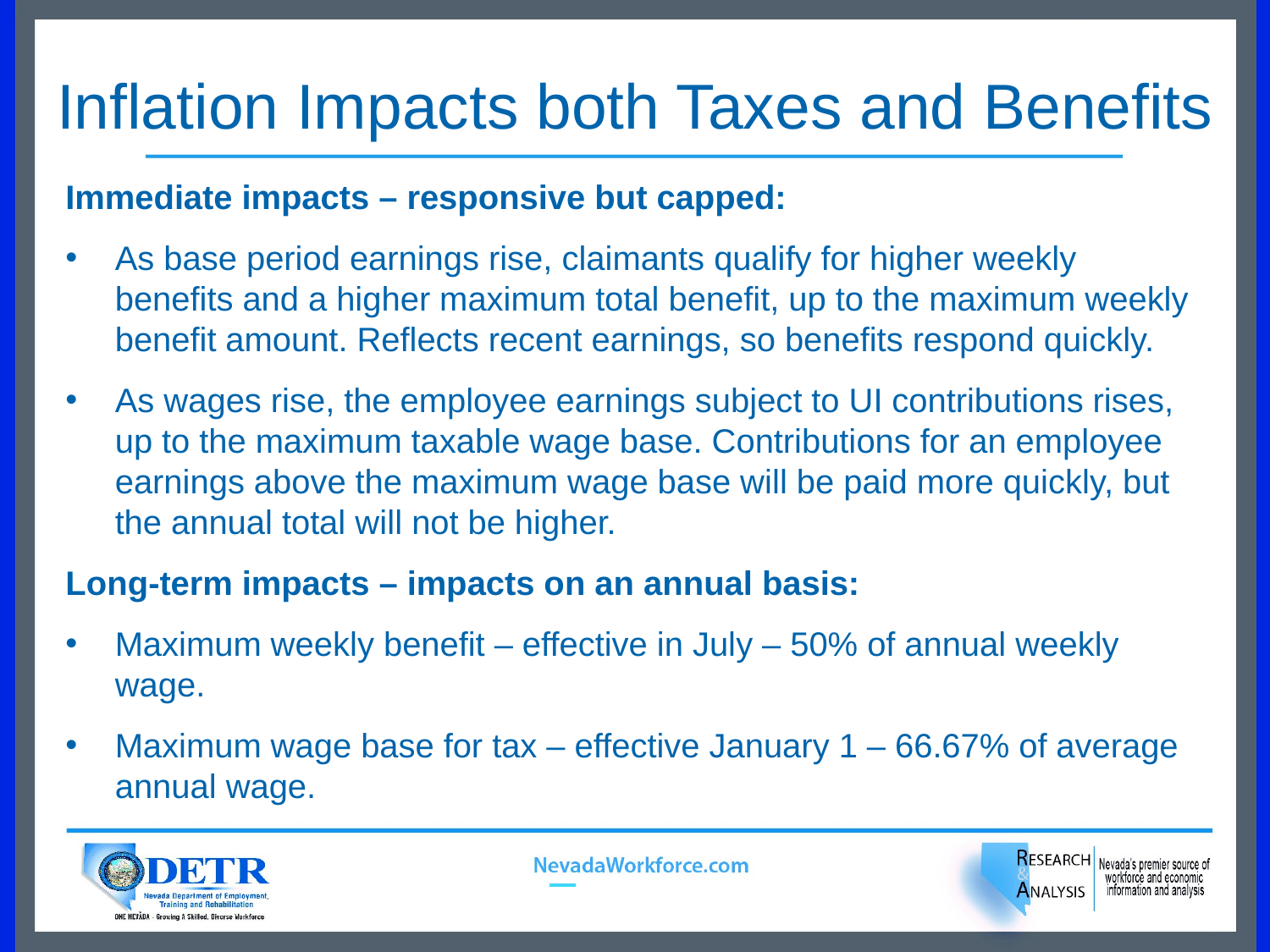

# Inflation Impacts both Taxes and Benefits
Immediate impacts – responsive but capped:
As base period earnings rise, claimants qualify for higher weekly benefits and a higher maximum total benefit, up to the maximum weekly benefit amount. Reflects recent earnings, so benefits respond quickly.
As wages rise, the employee earnings subject to UI contributions rises, up to the maximum taxable wage base. Contributions for an employee earnings above the maximum wage base will be paid more quickly, but the annual total will not be higher.
Long-term impacts – impacts on an annual basis:
Maximum weekly benefit – effective in July – 50% of annual weekly wage.
Maximum wage base for tax – effective January 1 – 66.67% of average annual wage.